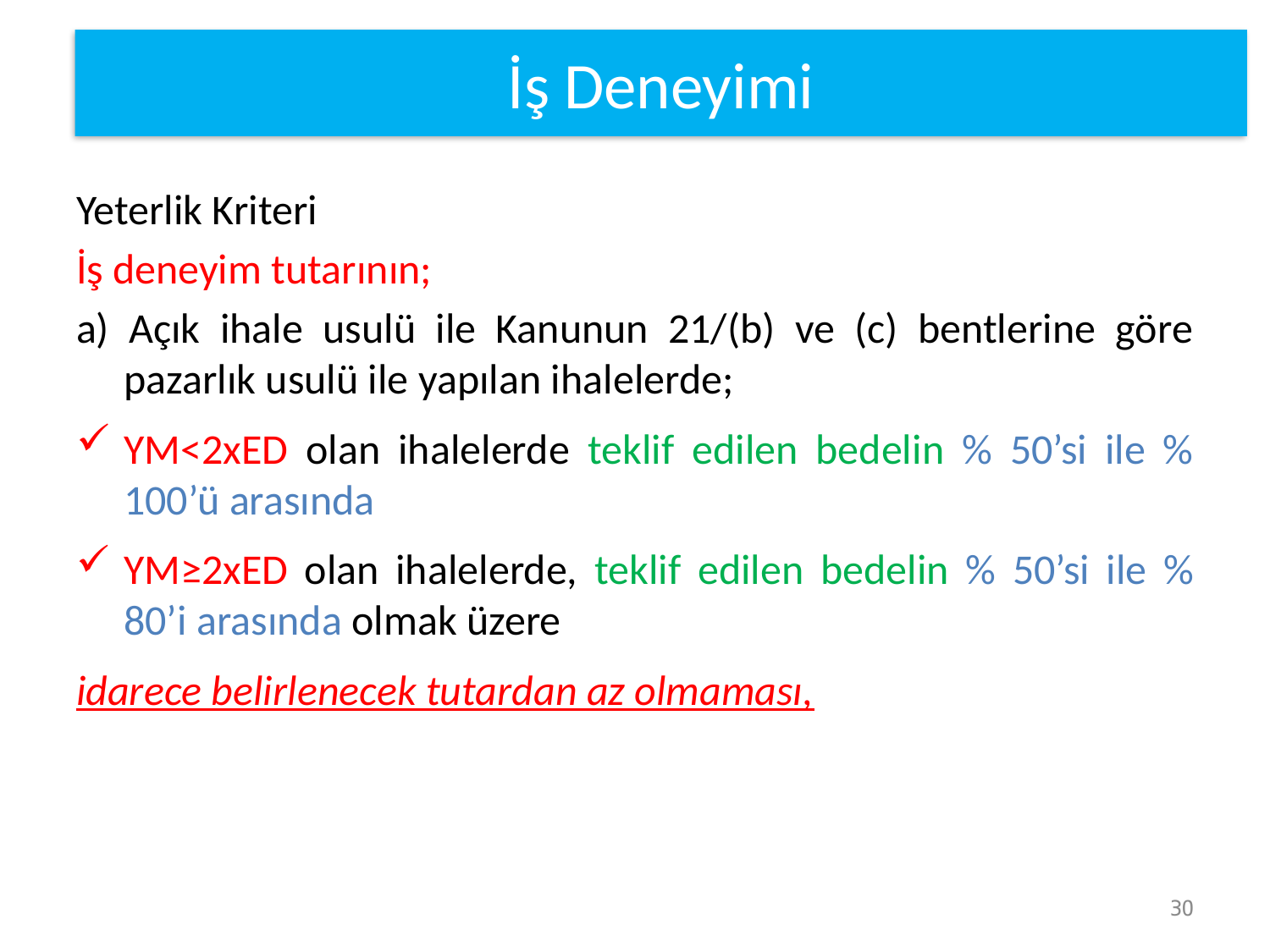

İş Deneyimi
Yeterlik Kriteri
İş deneyim tutarının;
a) Açık ihale usulü ile Kanunun 21/(b) ve (c) bentlerine göre pazarlık usulü ile yapılan ihalelerde;
YM<2xED olan ihalelerde teklif edilen bedelin % 50’si ile % 100’ü arasında
YM≥2xED olan ihalelerde, teklif edilen bedelin % 50’si ile % 80’i arasında olmak üzere
idarece belirlenecek tutardan az olmaması,

30